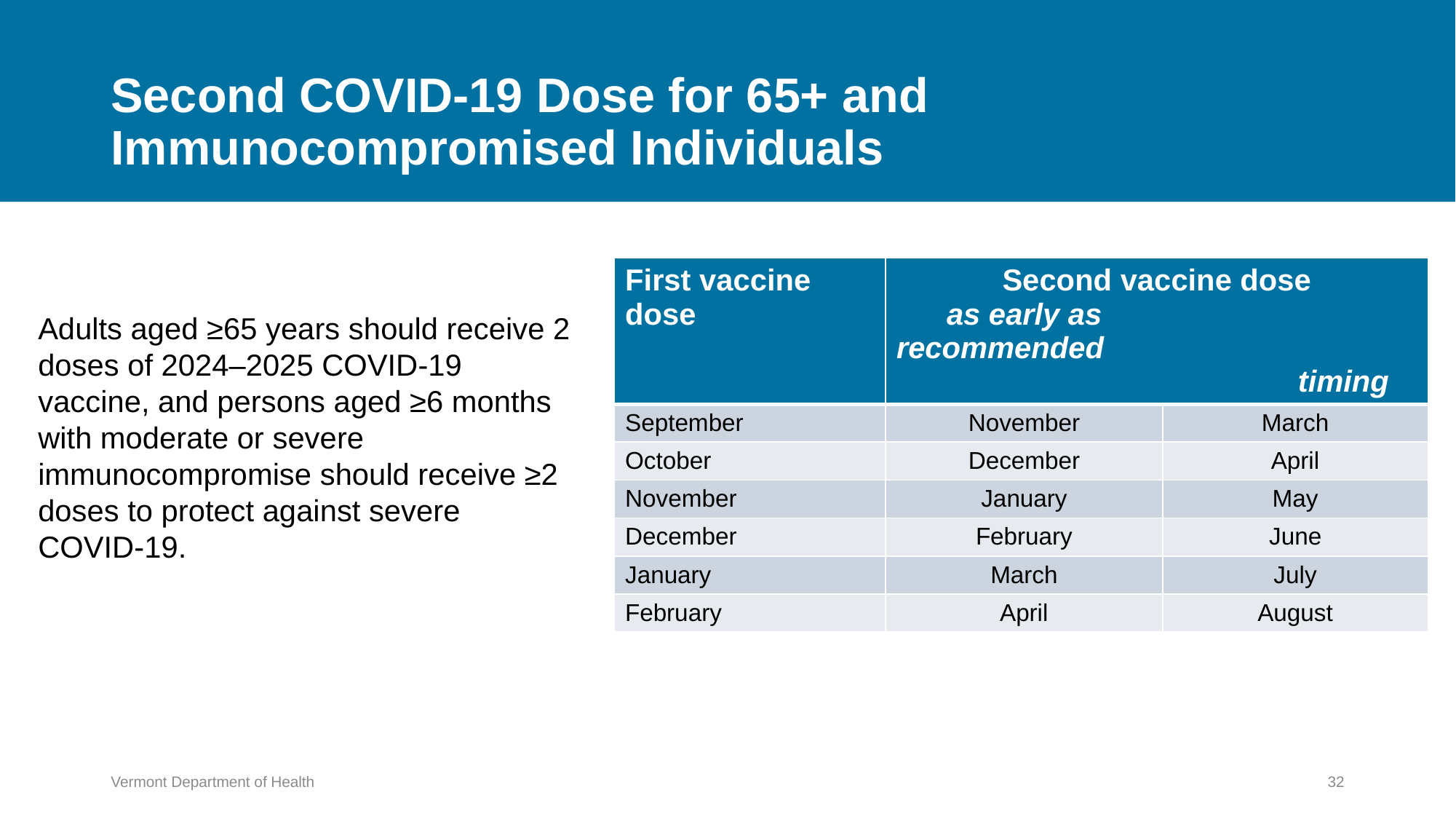

# Second COVID-19 Dose for 65+ and Immunocompromised Individuals
| First vaccine dose | Second vaccine dose as early as recommended timing |  |
| --- | --- | --- |
| September | November | March |
| October | December | April |
| November | January | May |
| December | February | June |
| January | March | July |
| February | April | August |
Adults aged ≥65 years should receive 2 doses of 2024–2025 COVID-19 vaccine, and persons aged ≥6 months with moderate or severe immunocompromise should receive ≥2 doses to protect against severe COVID-19.
Vermont Department of Health
32